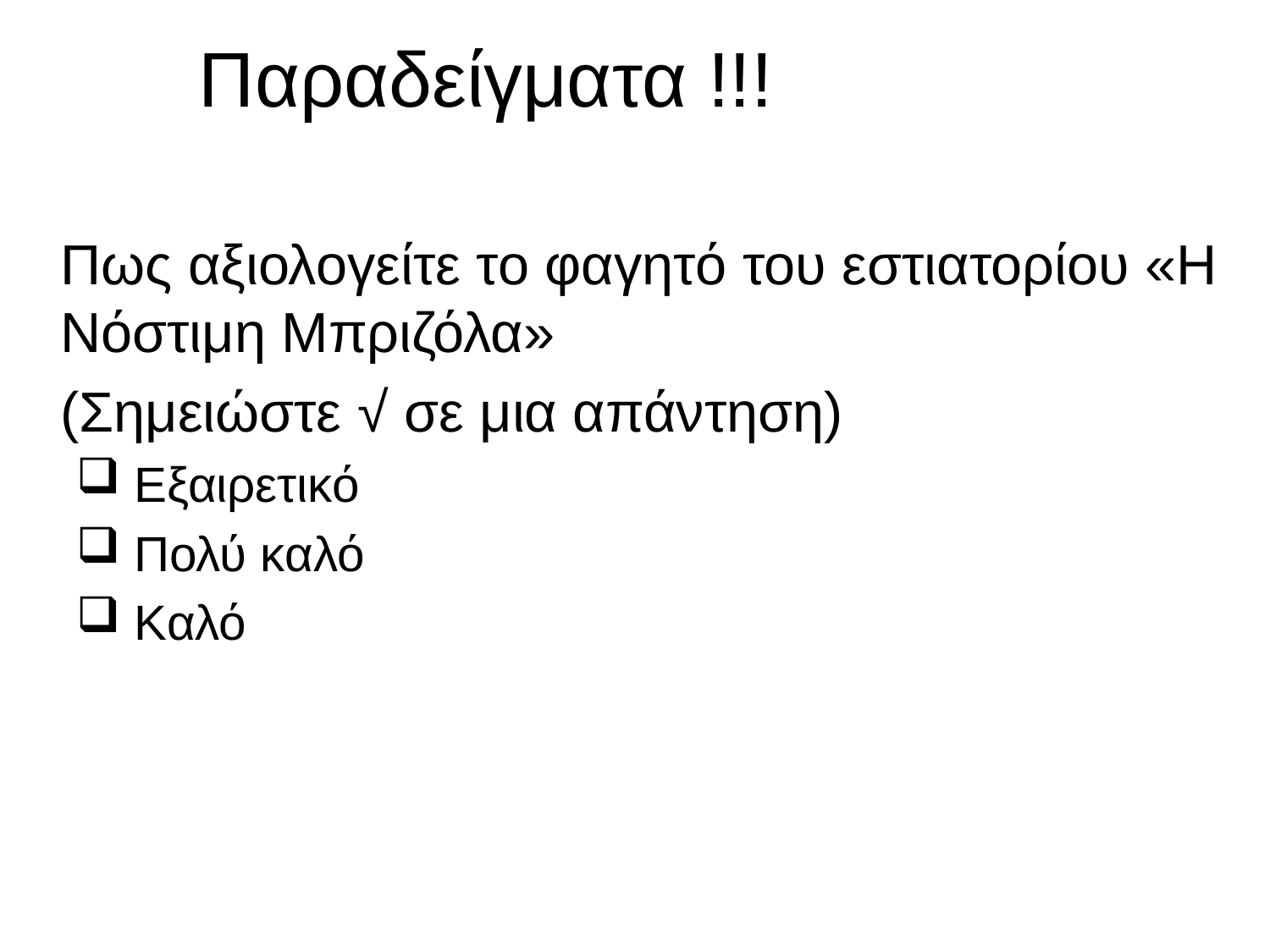

# Παραδείγματα !!!
	Πως αξιολογείτε το φαγητό του εστιατορίου «Η Νόστιμη Μπριζόλα»
	(Σημειώστε √ σε μια απάντηση)
 Εξαιρετικό
 Πολύ καλό
 Καλό